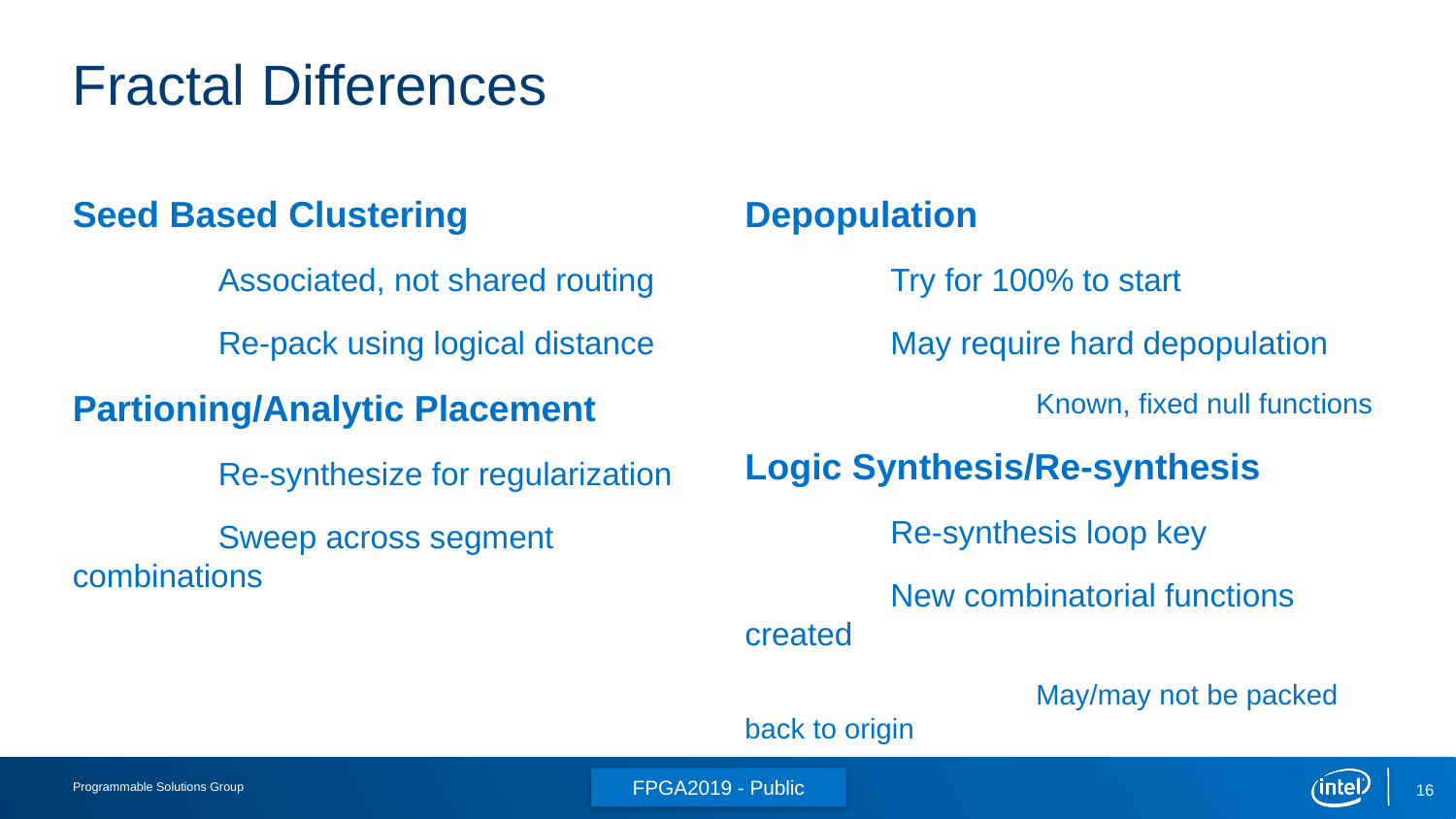

# Fractal Differences
Seed Based Clustering
	Associated, not shared routing
	Re-pack using logical distance
Partioning/Analytic Placement
	Re-synthesize for regularization
	Sweep across segment combinations
Depopulation
	Try for 100% to start
	May require hard depopulation
		Known, fixed null functions
Logic Synthesis/Re-synthesis
	Re-synthesis loop key
	New combinatorial functions created
		May/may not be packed back to origin
FPGA2019 - Public
16